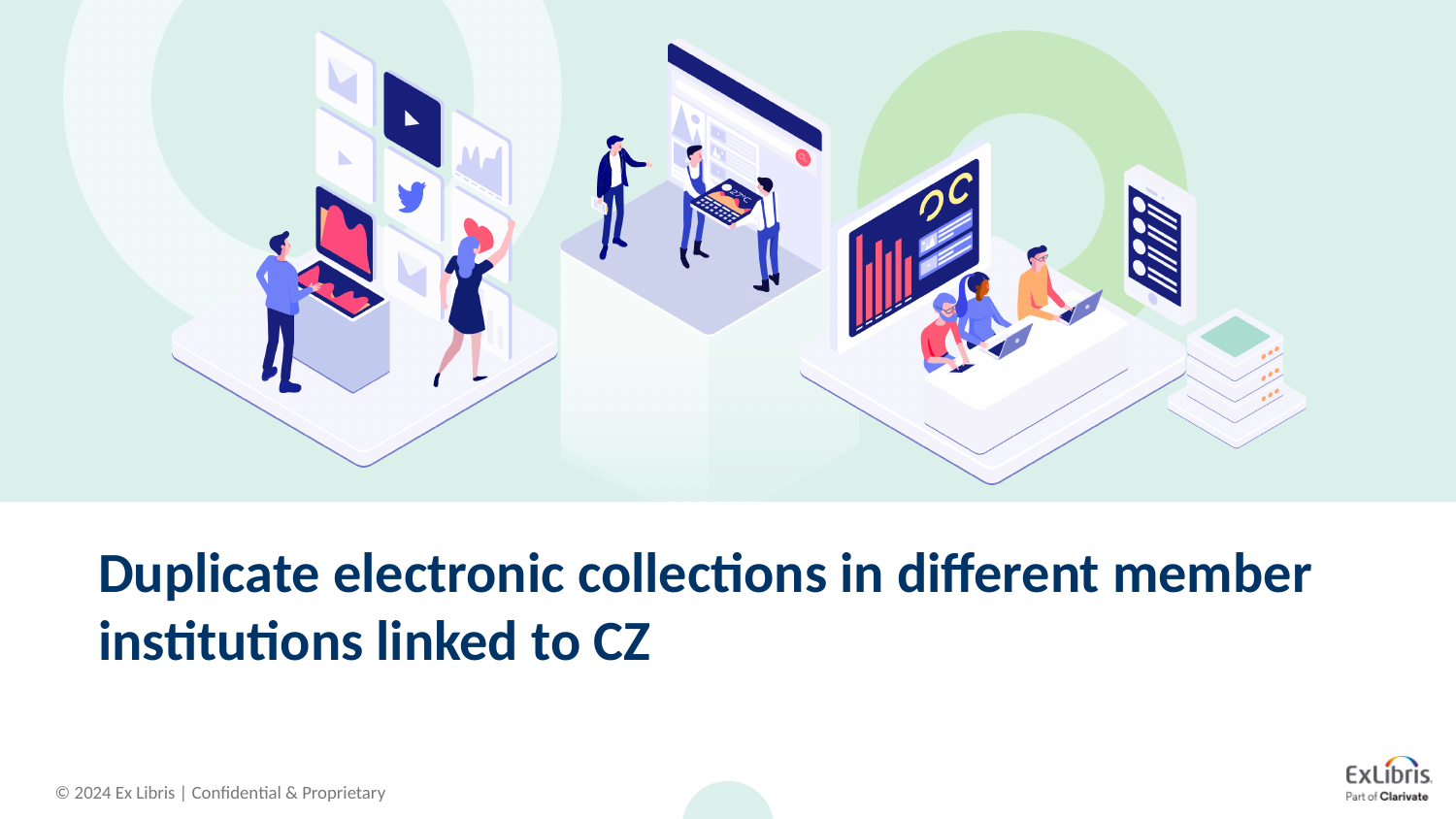

# Duplicate electronic collections in different member institutions linked to CZ